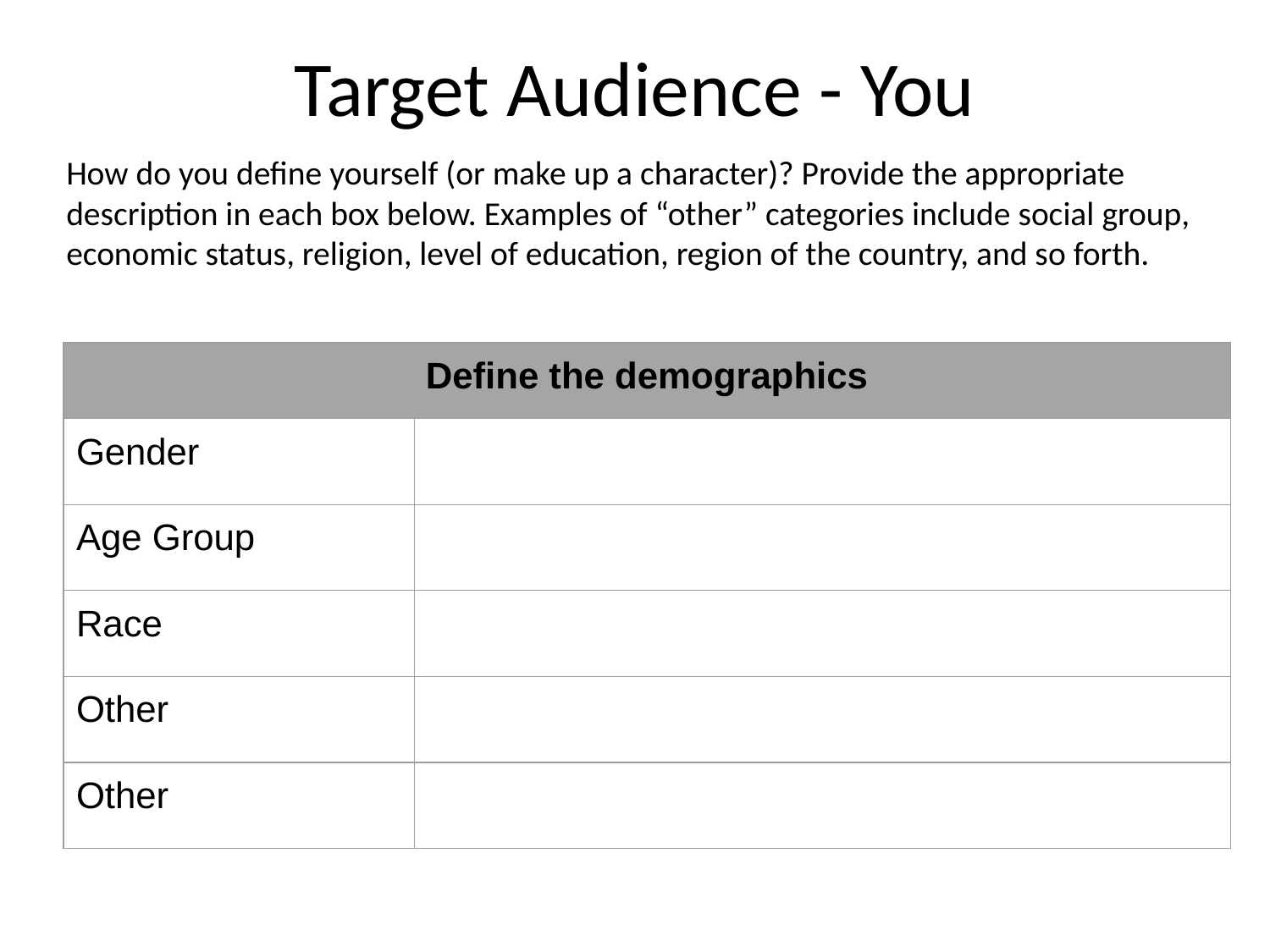

# Target Audience - You
How do you define yourself (or make up a character)? Provide the appropriate description in each box below. Examples of “other” categories include social group, economic status, religion, level of education, region of the country, and so forth.
| Define the demographics |  |
| --- | --- |
| Gender |  |
| Age Group |  |
| Race |  |
| Other |  |
| Other |  |